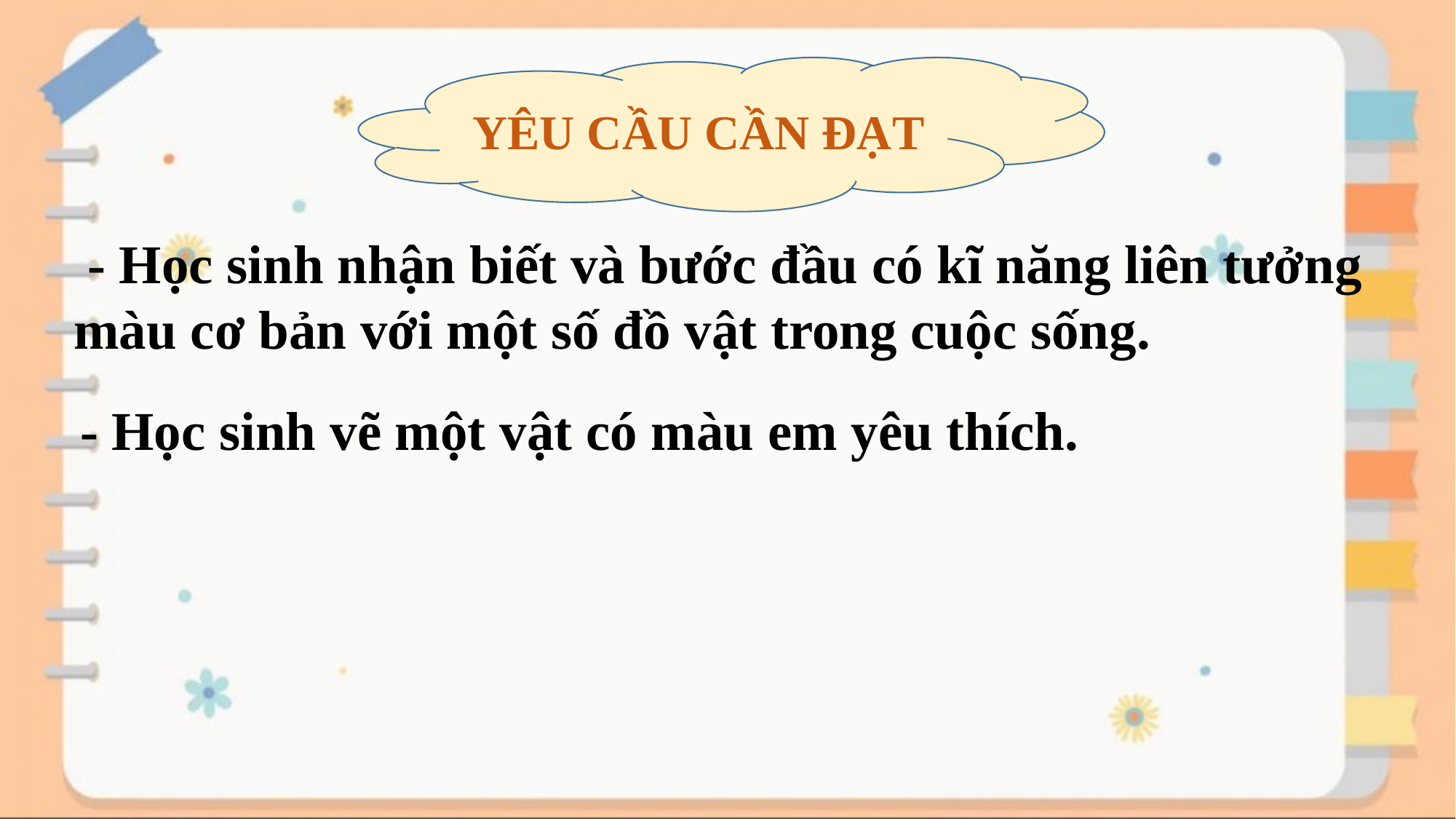

YÊU CẦU CẦN ĐẠT
  - Học sinh nhận biết và bước đầu có kĩ năng liên tưởng
 màu cơ bản với một số đồ vật trong cuộc sống.
- Học sinh vẽ một vật có màu em yêu thích.